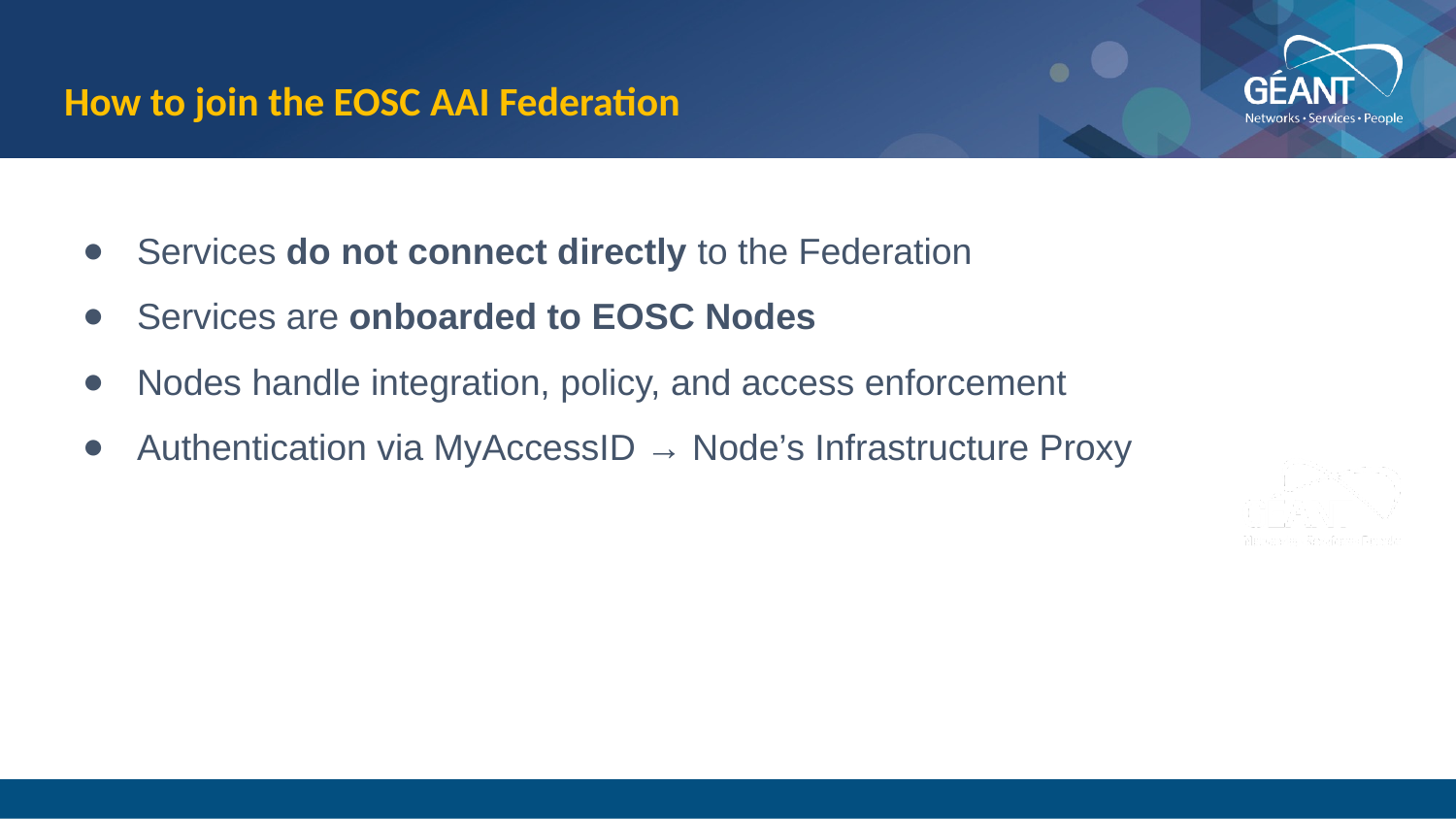

# How to join the EOSC AAI Federation
Services do not connect directly to the Federation
Services are onboarded to EOSC Nodes
Nodes handle integration, policy, and access enforcement
Authentication via MyAccessID → Node’s Infrastructure Proxy